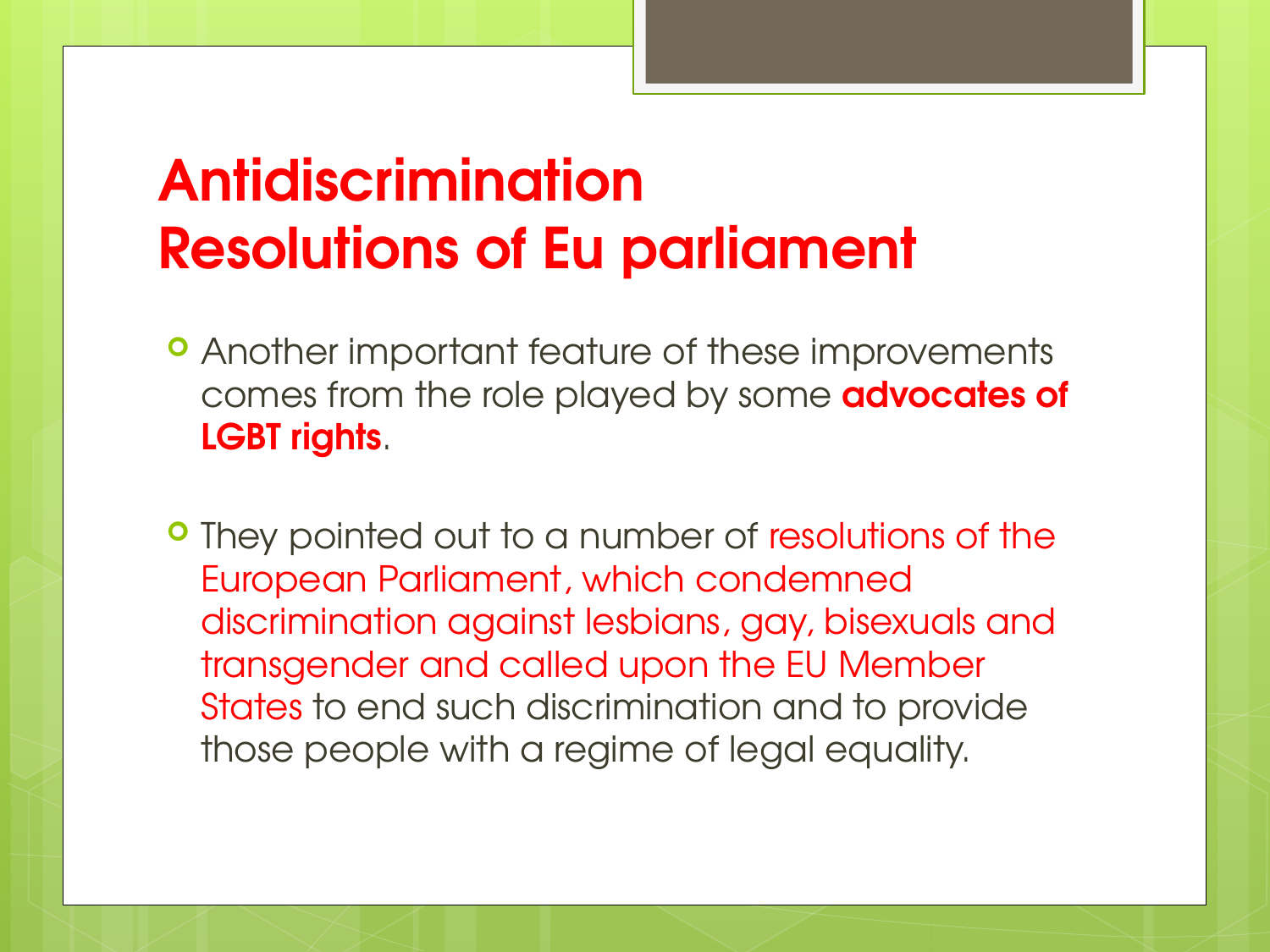

# Antidiscrimination Resolutions of Eu parliament
Another important feature of these improvements comes from the role played by some advocates of LGBT rights.

They pointed out to a number of resolutions of the European Parliament, which condemned discrimination against lesbians, gay, bisexuals and transgender and called upon the EU Member States to end such discrimination and to provide those people with a regime of legal equality.